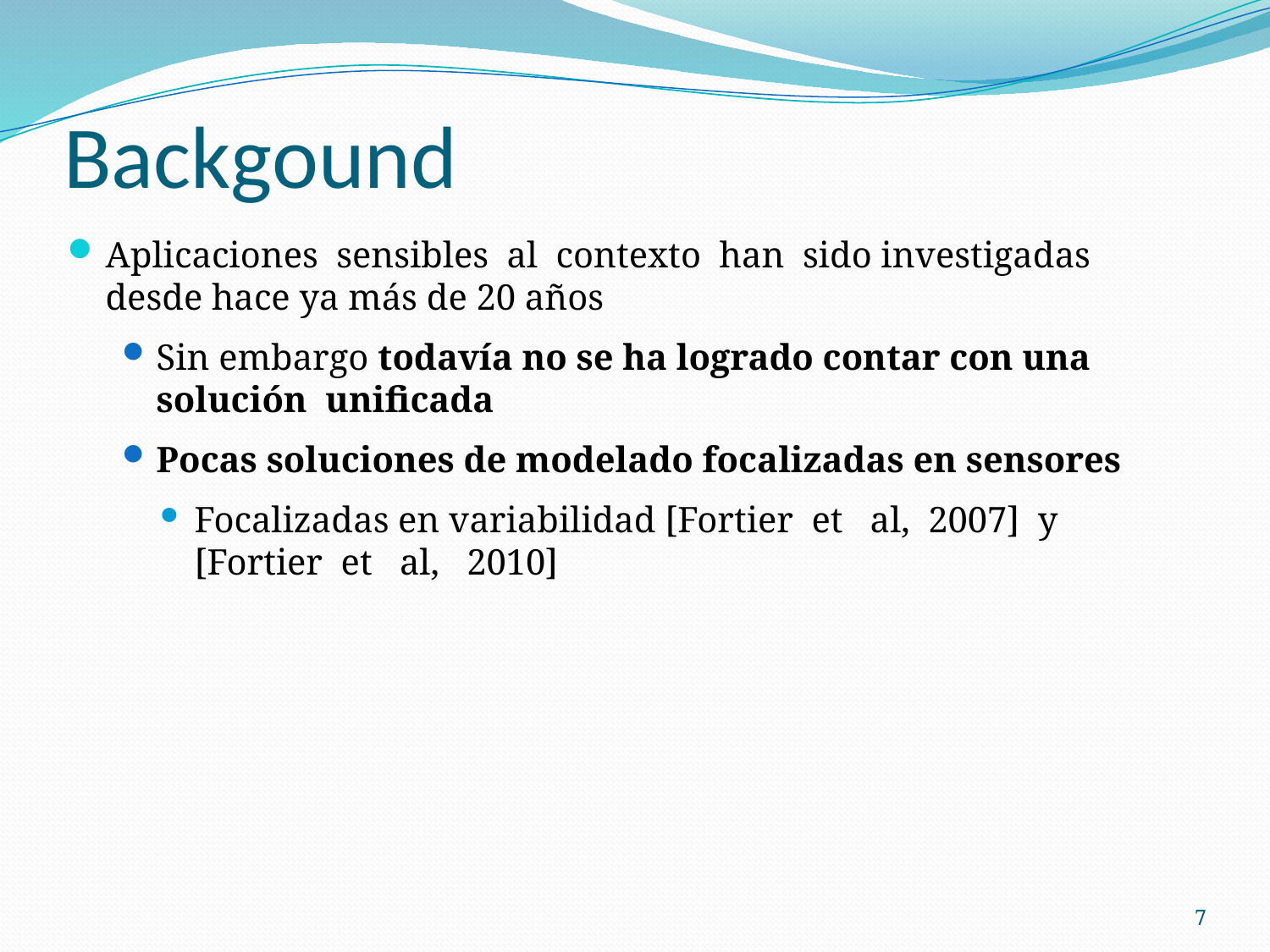

# Backgound
Aplicaciones  sensibles  al  contexto  han  sido investigadas  desde hace ya más de 20 años
Sin embargo todavía no se ha logrado contar con una solución  unificada
Pocas soluciones de modelado focalizadas en sensores
Focalizadas en variabilidad [Fortier  et   al,  2007]  y  [Fortier  et   al,   2010]
7